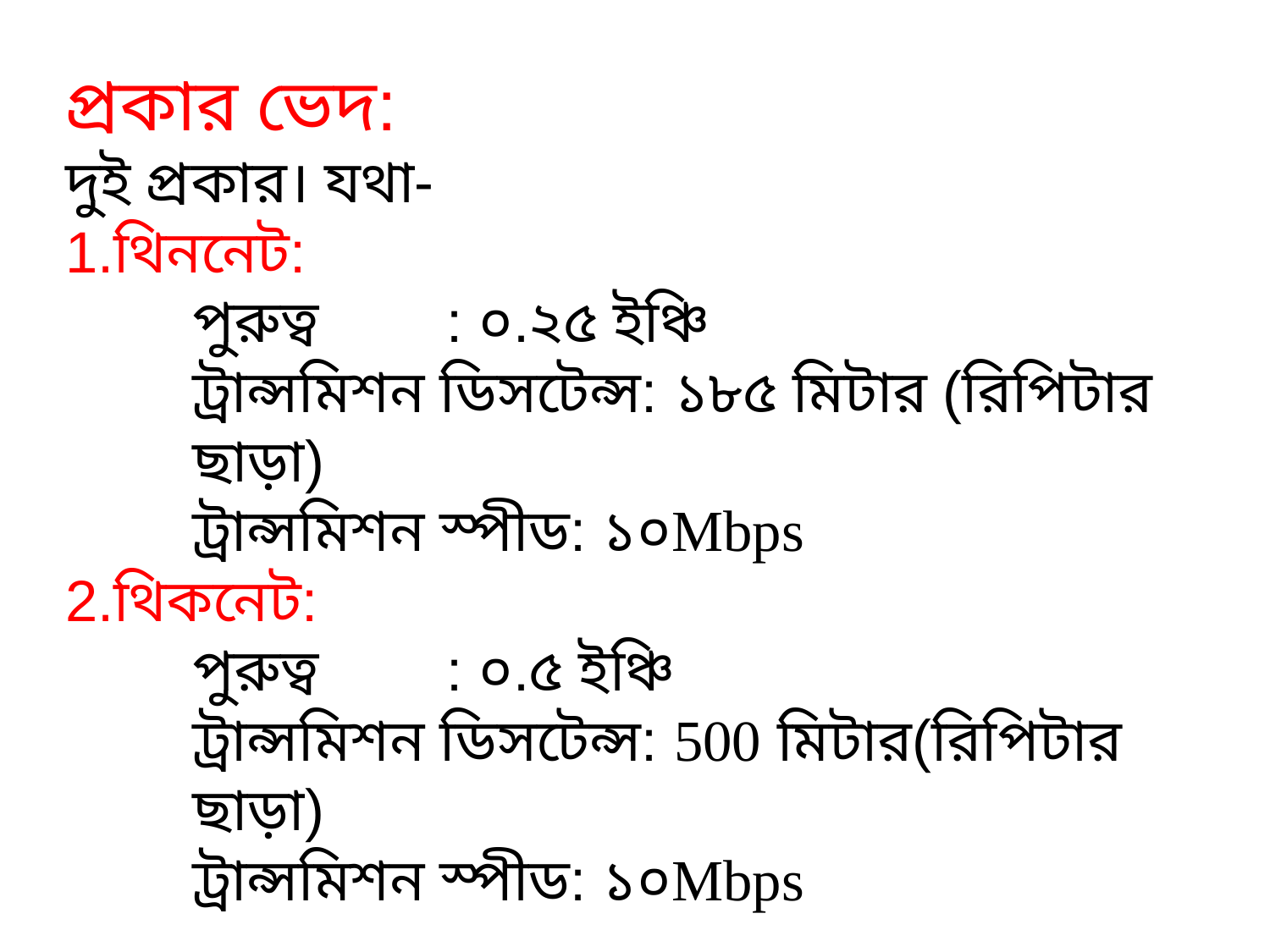

প্রকার ভেদ:
দুই প্রকার। যথা-
1.থিননেট:
পুরুত্ব	: ০.২৫ ইঞ্চি
ট্রান্সমিশন ডিসটেন্স: ১৮৫ মিটার (রিপিটার ছাড়া)
ট্রান্সমিশন স্পীড: ১০Mbps
2.থিকনেট:
পুরুত্ব	: ০.৫ ইঞ্চি
ট্রান্সমিশন ডিসটেন্স: 500 মিটার(রিপিটার ছাড়া)
ট্রান্সমিশন স্পীড: ১০Mbps